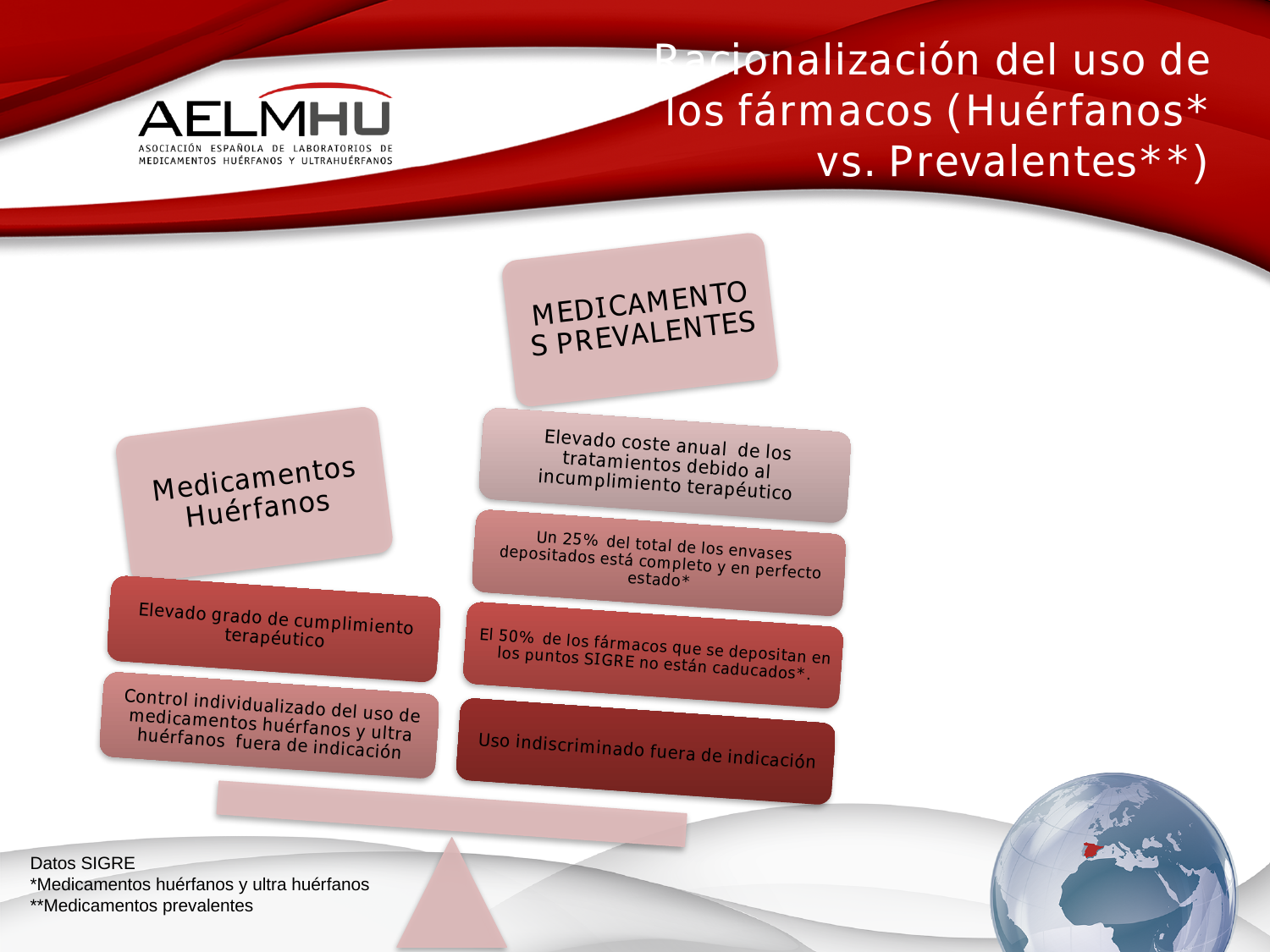

Racionalización del uso de los fármacos (Huérfanos* vs. Prevalentes**)
Medicamentos Huérfanos
MEDICAMENTOS PREVALENTES
Uso indiscriminado fuera de indicación
El 50% de los fármacos que se depositan en los puntos SIGRE no están caducados*.
 Un 25% del total de los envases depositados está completo y en perfecto estado*
Elevado coste anual  de los tratamientos debido al incumplimiento terapéutico
Control individualizado del uso de medicamentos huérfanos y ultra huérfanos  fuera de indicación
Elevado grado de cumplimiento terapéutico
Datos SIGRE
*Medicamentos huérfanos y ultra huérfanos
**Medicamentos prevalentes